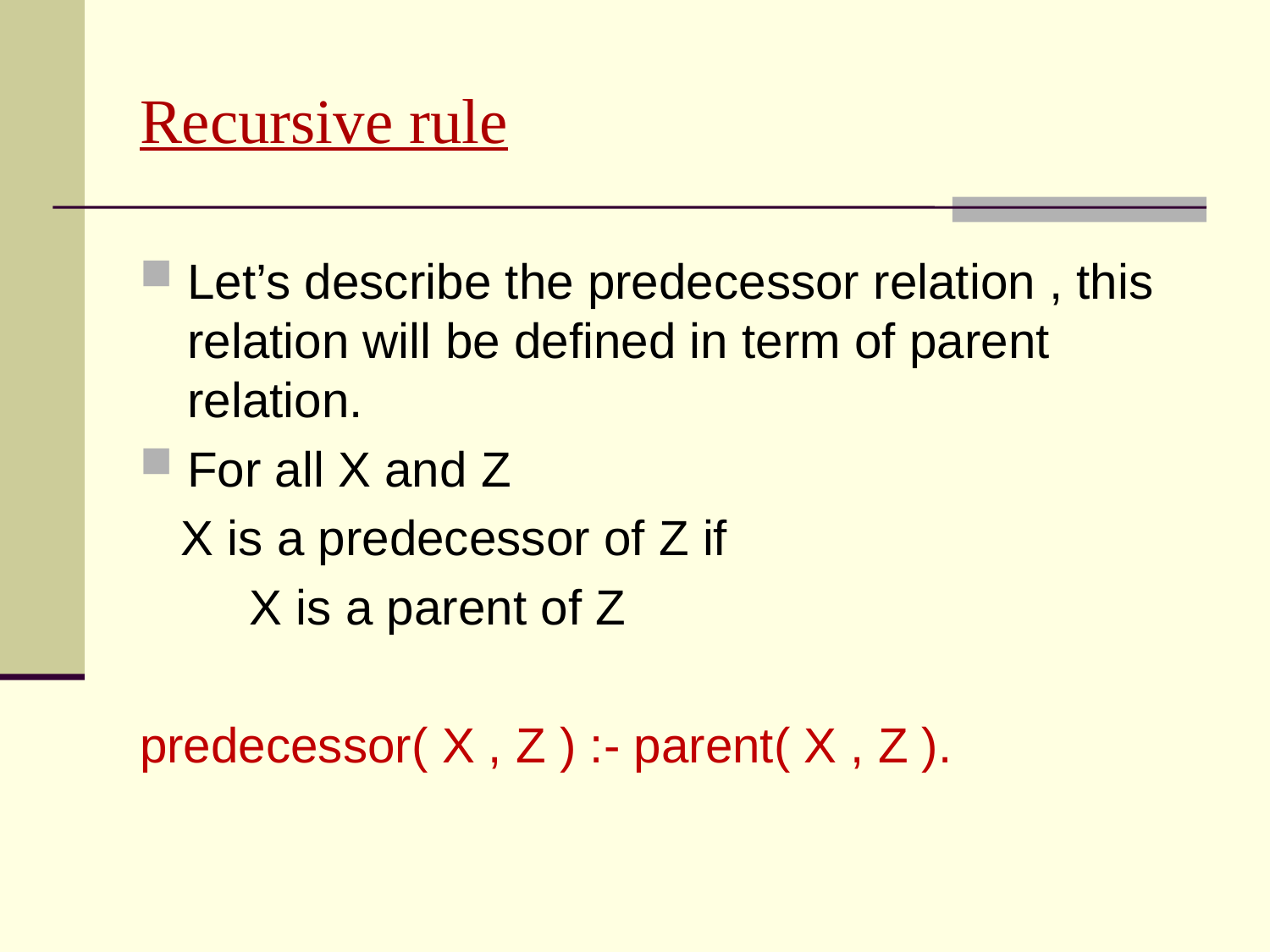

# Recursive rule
Let’s describe the predecessor relation , this relation will be defined in term of parent relation.
For all X and Z
   X is a predecessor of Z if
        X is a parent of Z

predecessor( X , Z ) :- parent( X , Z ).